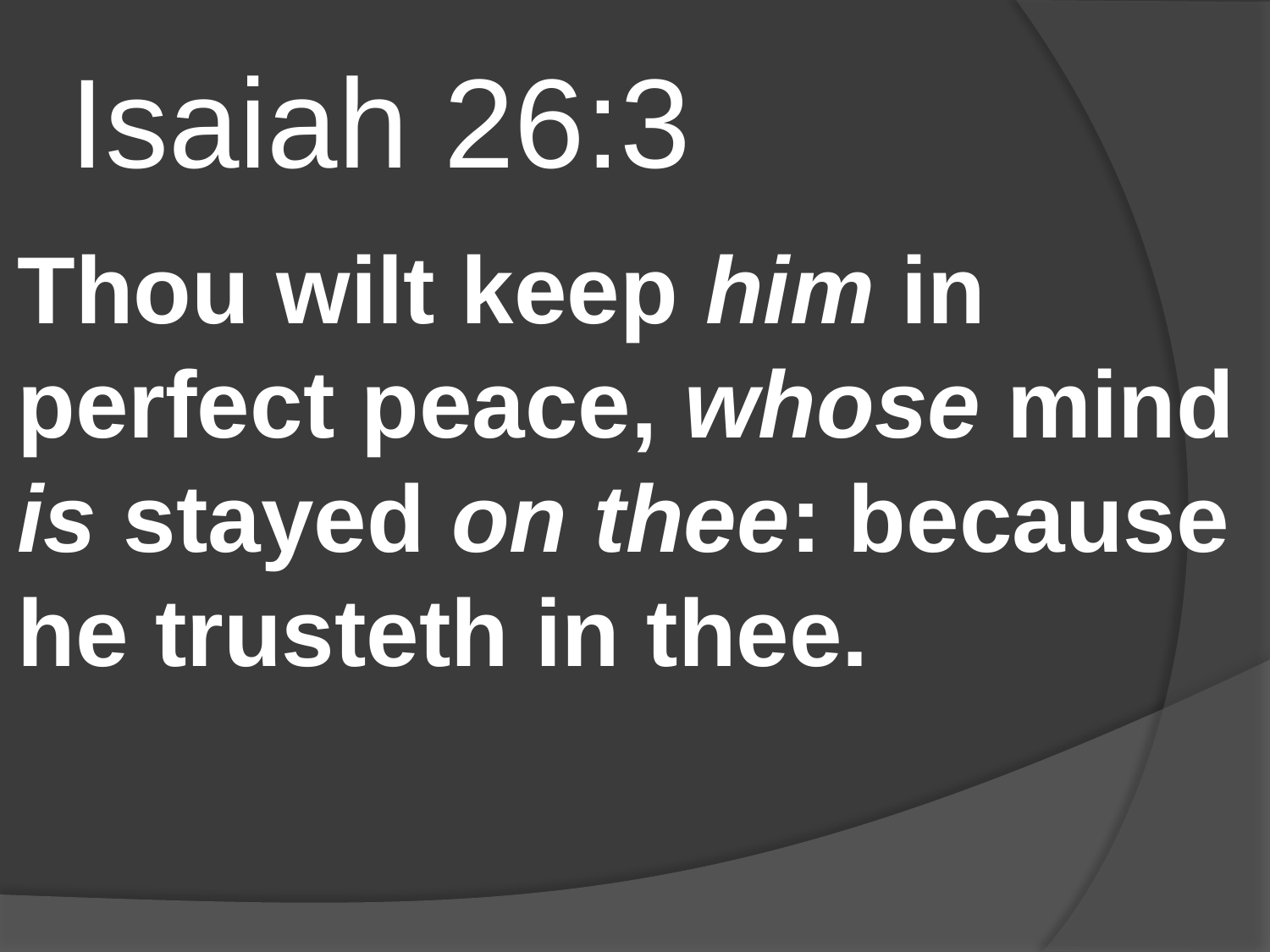

# Isaiah 26:3
Thou wilt keep him in perfect peace, whose mind is stayed on thee: because he trusteth in thee.